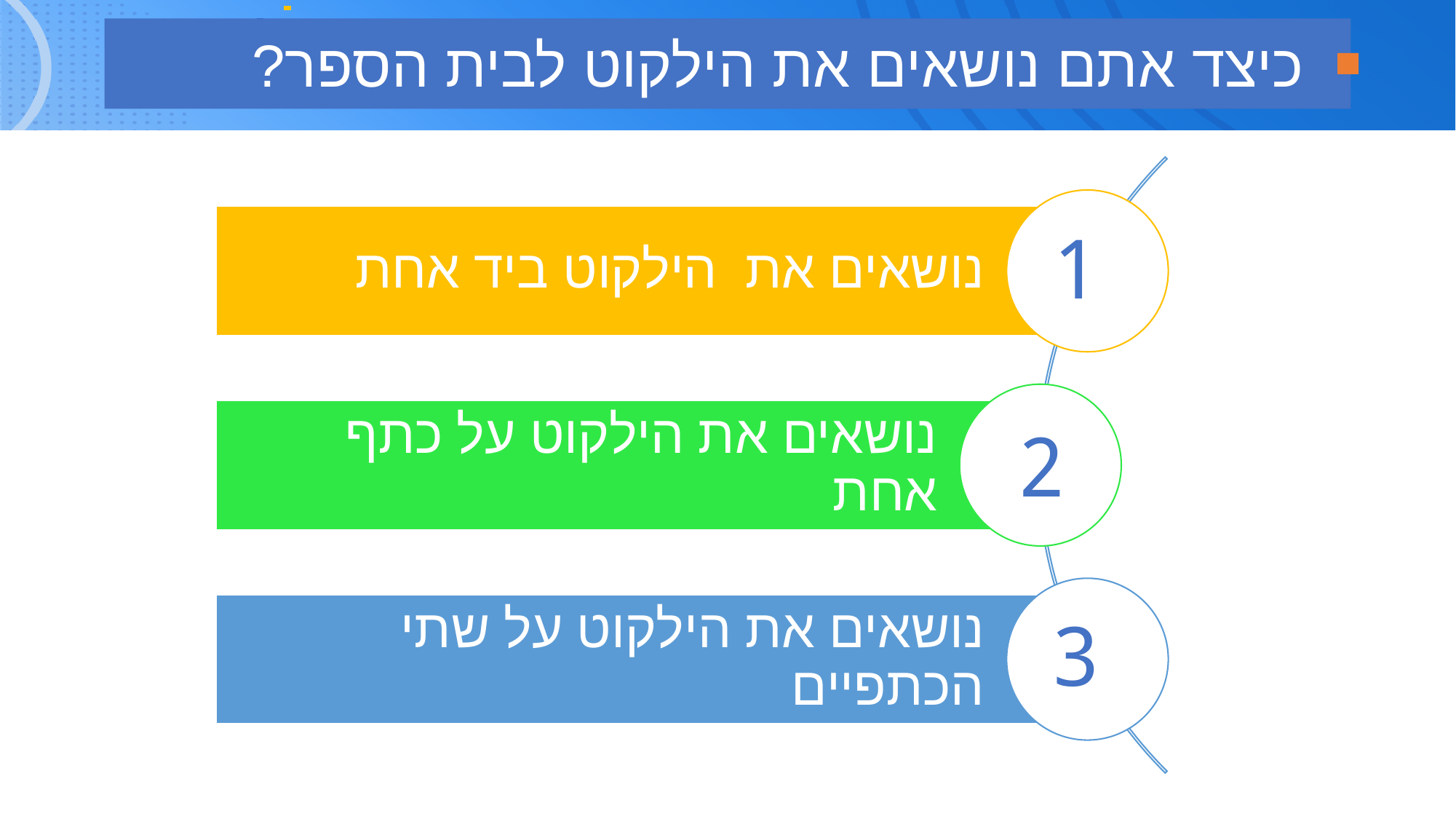

כיצד אתם נושאים את הילקוט לבית הספר?
נושאים את  הילקוט ביד אחת
נושאים את הילקוט על כתף אחת
נושאים את הילקוט על שתי הכתפיים
1
2
3